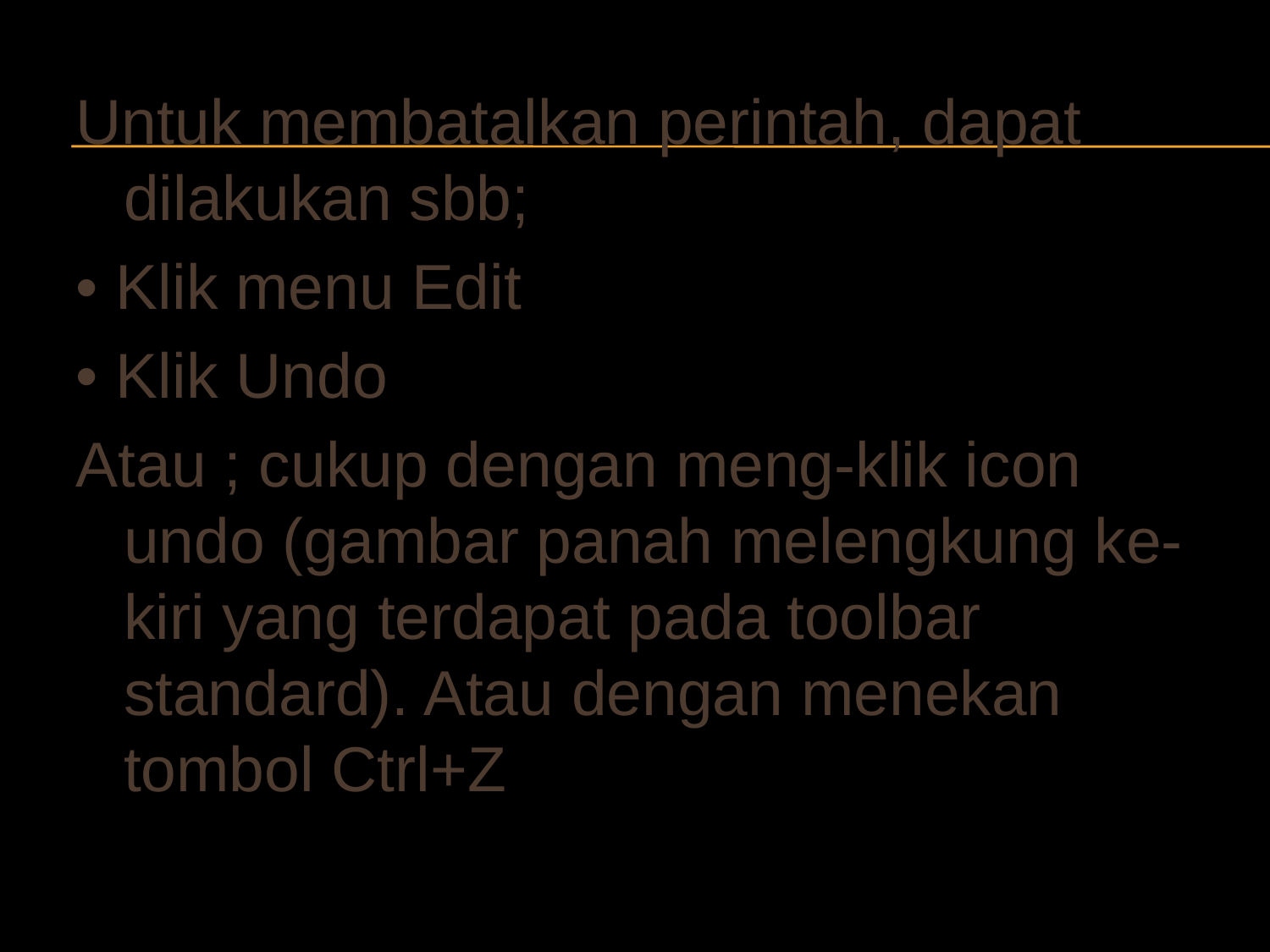

Untuk membatalkan perintah, dapat dilakukan sbb;
• Klik menu Edit
• Klik Undo
Atau ; cukup dengan meng-klik icon undo (gambar panah melengkung ke-kiri yang terdapat pada toolbar standard). Atau dengan menekan tombol Ctrl+Z